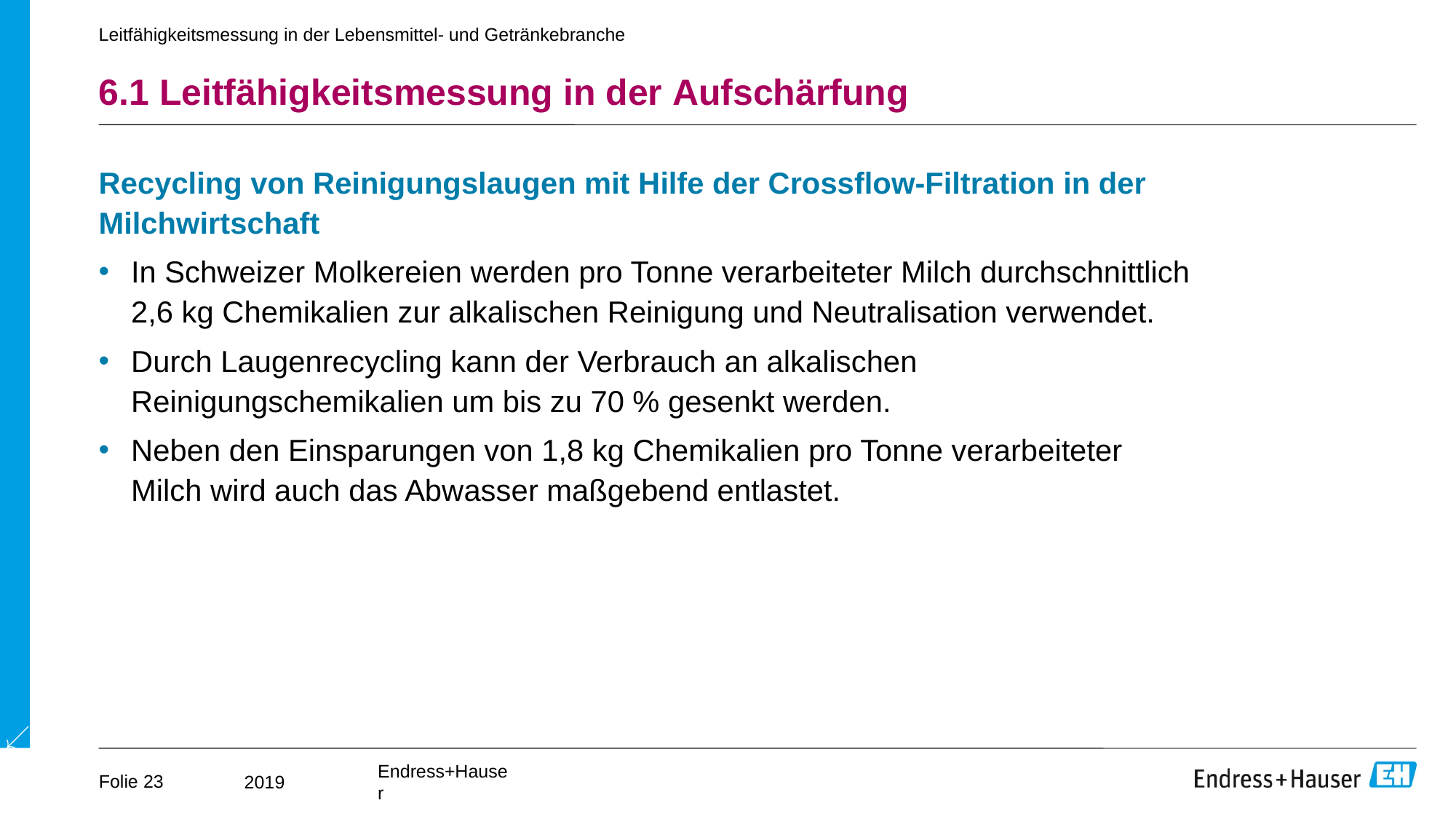

Leitfähigkeitsmessung in der Lebensmittel- und Getränkebranche
# 6.1 Leitfähigkeitsmessung in der Aufschärfung
Recycling von Reinigungslaugen mit Hilfe der Crossflow-Filtration in der Milchwirtschaft
In Schweizer Molkereien werden pro Tonne verarbeiteter Milch durchschnittlich 2,6 kg Chemikalien zur alkalischen Reinigung und Neutralisation verwendet.
Durch Laugenrecycling kann der Verbrauch an alkalischen Reinigungschemikalien um bis zu 70 % gesenkt werden.
Neben den Einsparungen von 1,8 kg Chemikalien pro Tonne verarbeiteter Milch wird auch das Abwasser maßgebend entlastet.

Folie 23
Endress+Hauser